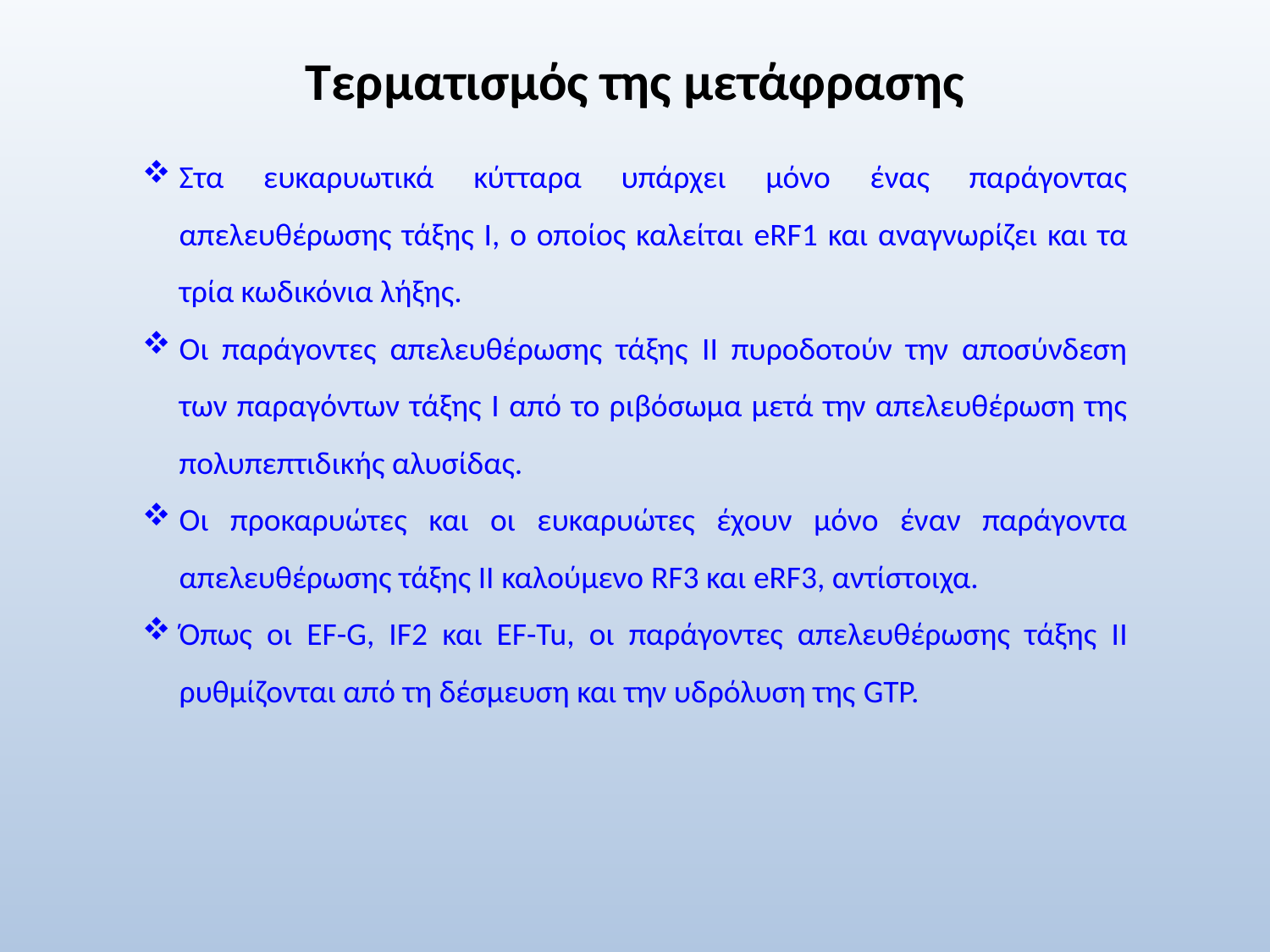

# Τερματισμός της μετάφρασης
Στα ευκαρυωτικά κύτταρα υπάρχει μόνο ένας παράγοντας απελευθέρωσης τάξης Ι, ο οποίος καλείται eRF1 και αναγνωρίζει και τα τρία κωδικόνια λήξης.
Οι παράγοντες απελευθέρωσης τάξης IΙ πυροδοτούν την αποσύνδεση των παραγόντων τάξης I από το ριβόσωμα μετά την απελευθέρωση της πολυπεπτιδικής αλυσίδας.
Οι προκαρυώτες και οι ευκαρυώτες έχουν μόνο έναν παράγοντα απελευθέρωσης τάξης ΙΙ καλούμενο RF3 και eRF3, αντίστοιχα.
Όπως οι EF-G, IF2 και EF-Tu, οι παράγοντες απελευθέρωσης τάξης IΙ ρυθμίζονται από τη δέσμευση και την υδρόλυση της GTP.